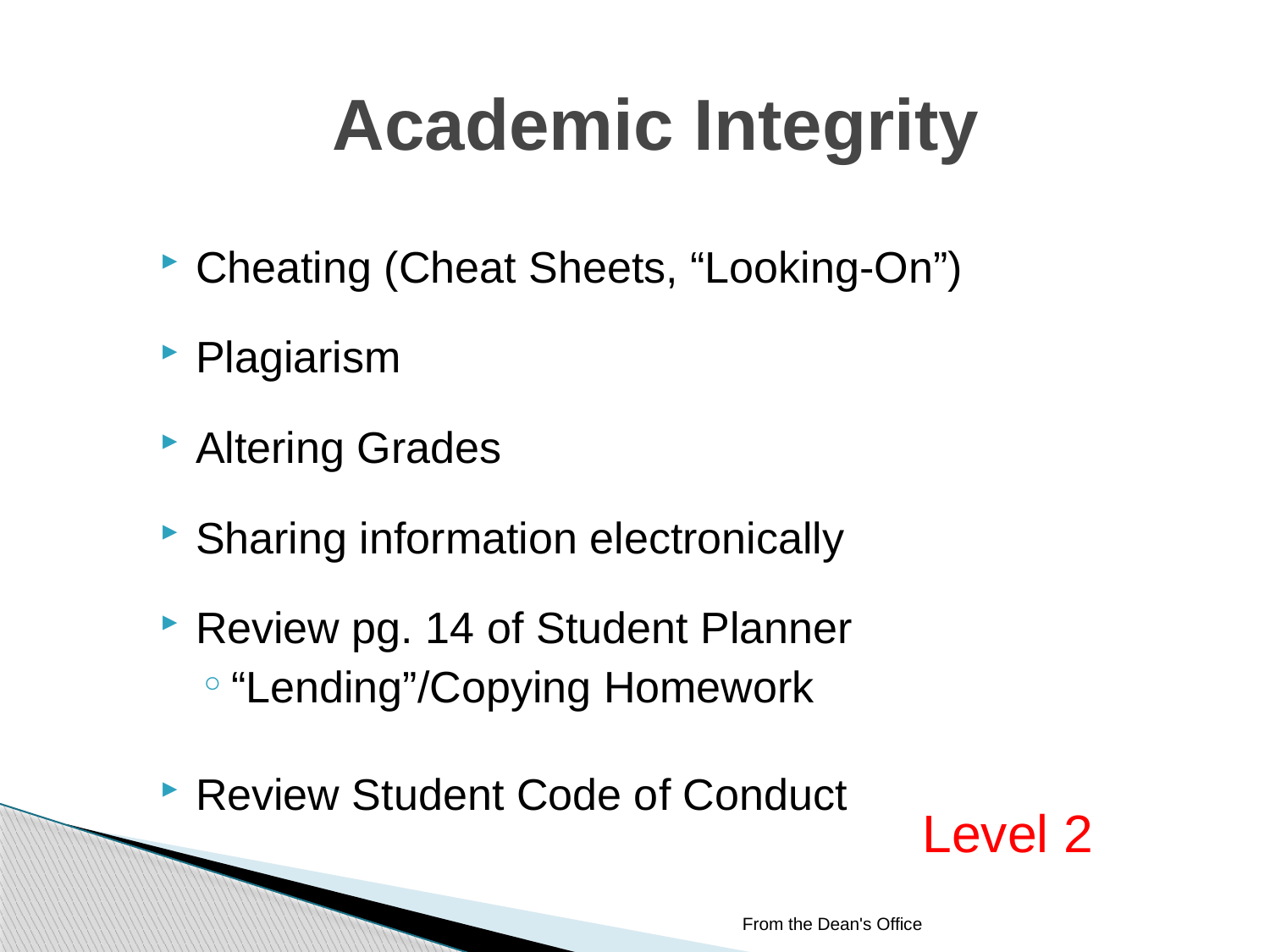

Academic Integrity
Cheating (Cheat Sheets, “Looking-On”)

Plagiarism

Altering Grades

Sharing information electronically

Review pg. 14 of Student Planner
“Lending”/Copying Homework

Review Student Code of Conduct
Level 2
From the Dean's Office